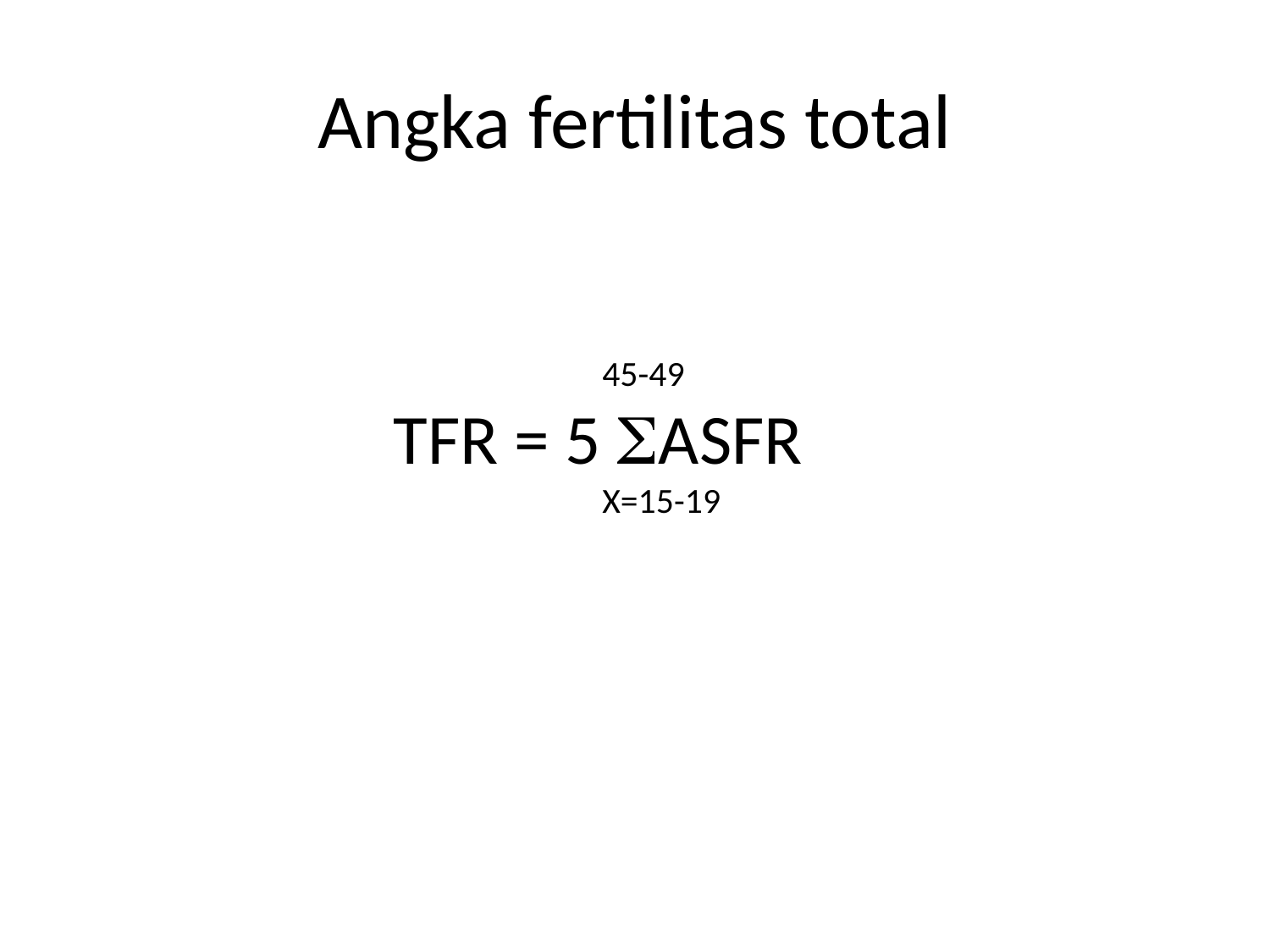

# Angka fertilitas total

	                             45-49
	TFR = 5 ΣASFR
	                             X=15-19